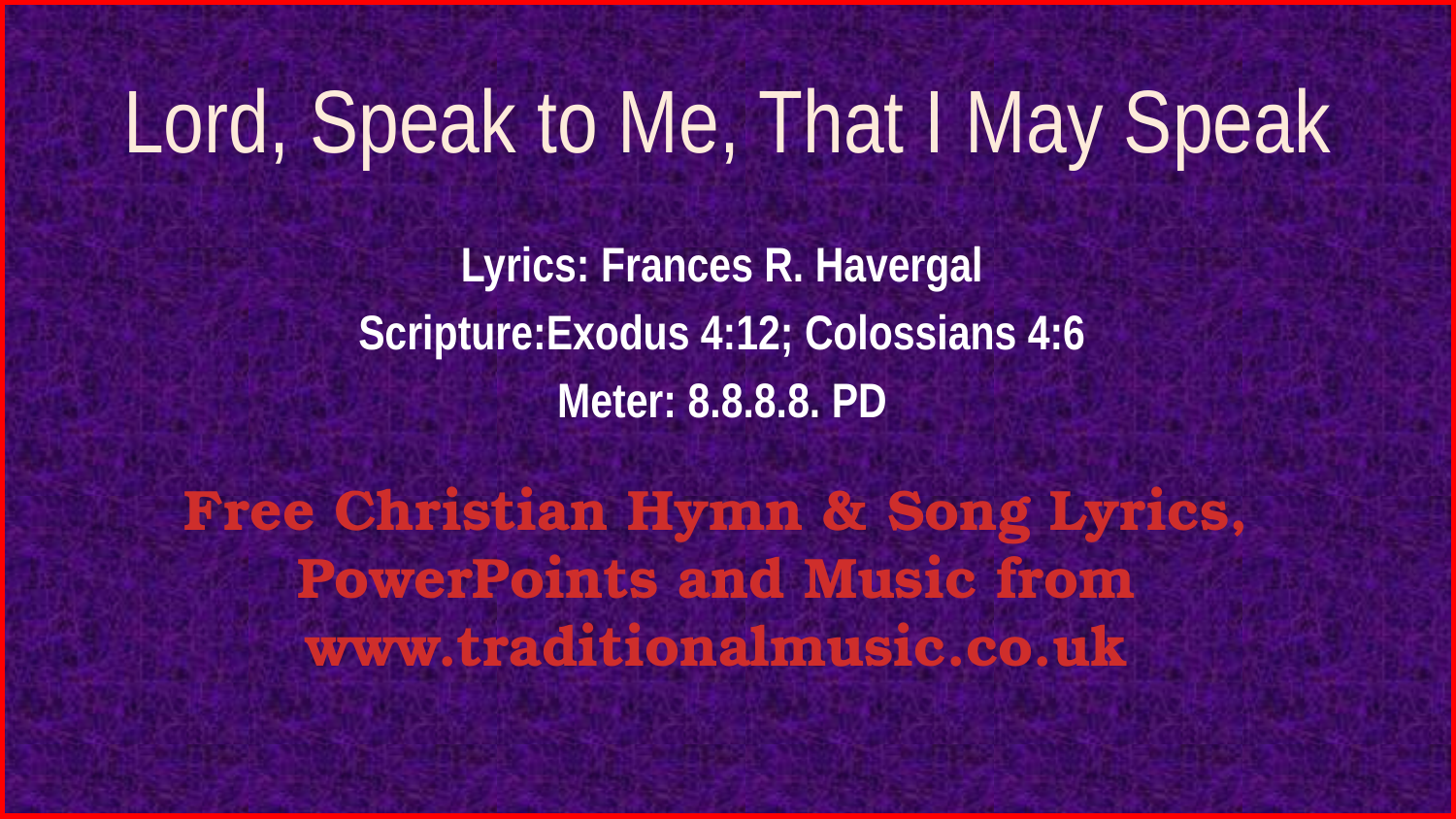

# Lord, Speak to Me, That I May Speak
Lyrics: Frances R. Havergal
Scripture:Exodus 4:12; Colossians 4:6
Meter: 8.8.8.8. PD